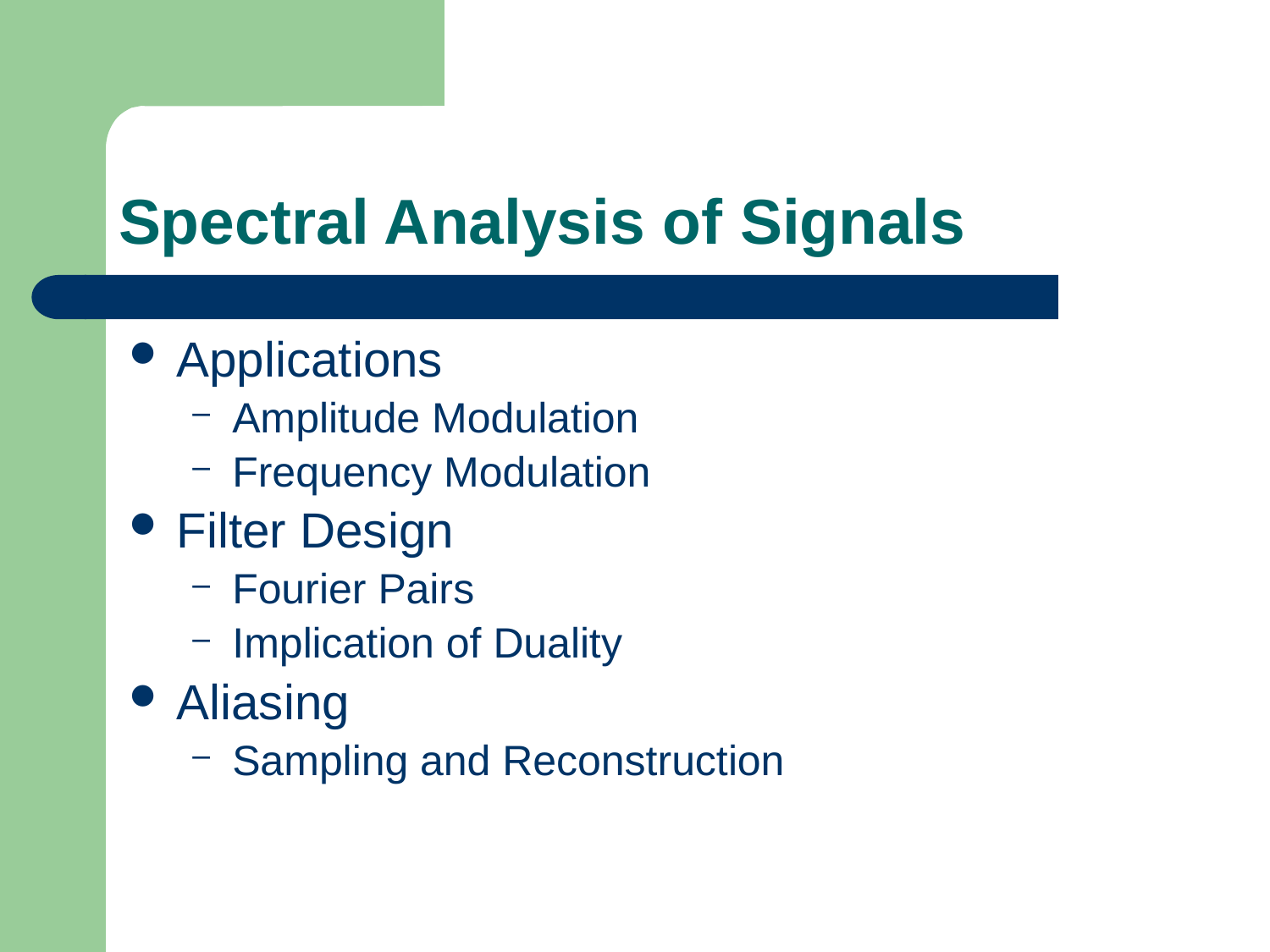

# Spectral Analysis of Signals
Applications
Amplitude Modulation
Frequency Modulation
Filter Design
Fourier Pairs
Implication of Duality
Aliasing
Sampling and Reconstruction